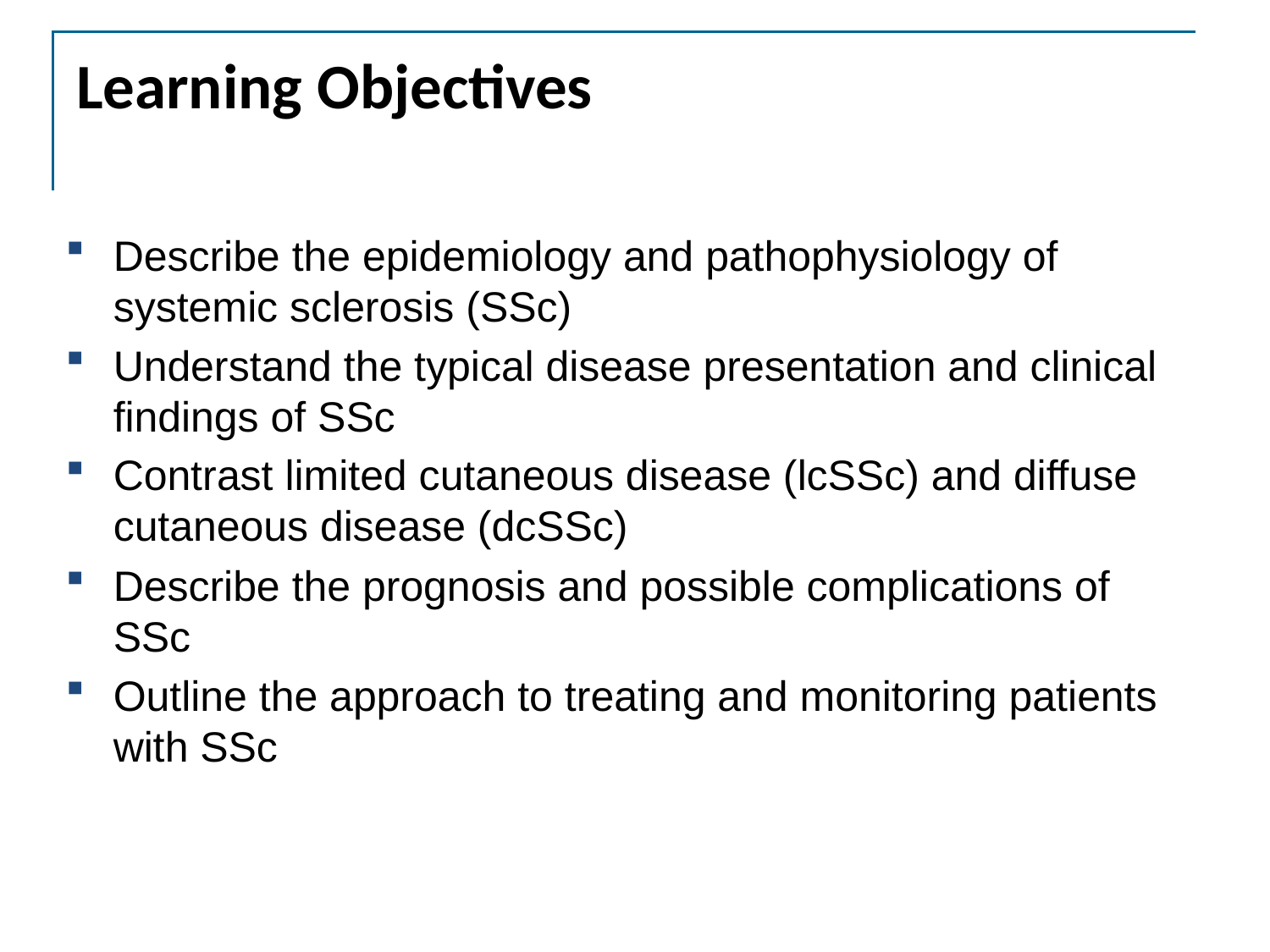

# Learning Objectives
Describe the epidemiology and pathophysiology of systemic sclerosis (SSc)
Understand the typical disease presentation and clinical findings of SSc
Contrast limited cutaneous disease (lcSSc) and diffuse cutaneous disease (dcSSc)
Describe the prognosis and possible complications of SSc
Outline the approach to treating and monitoring patients with SSc